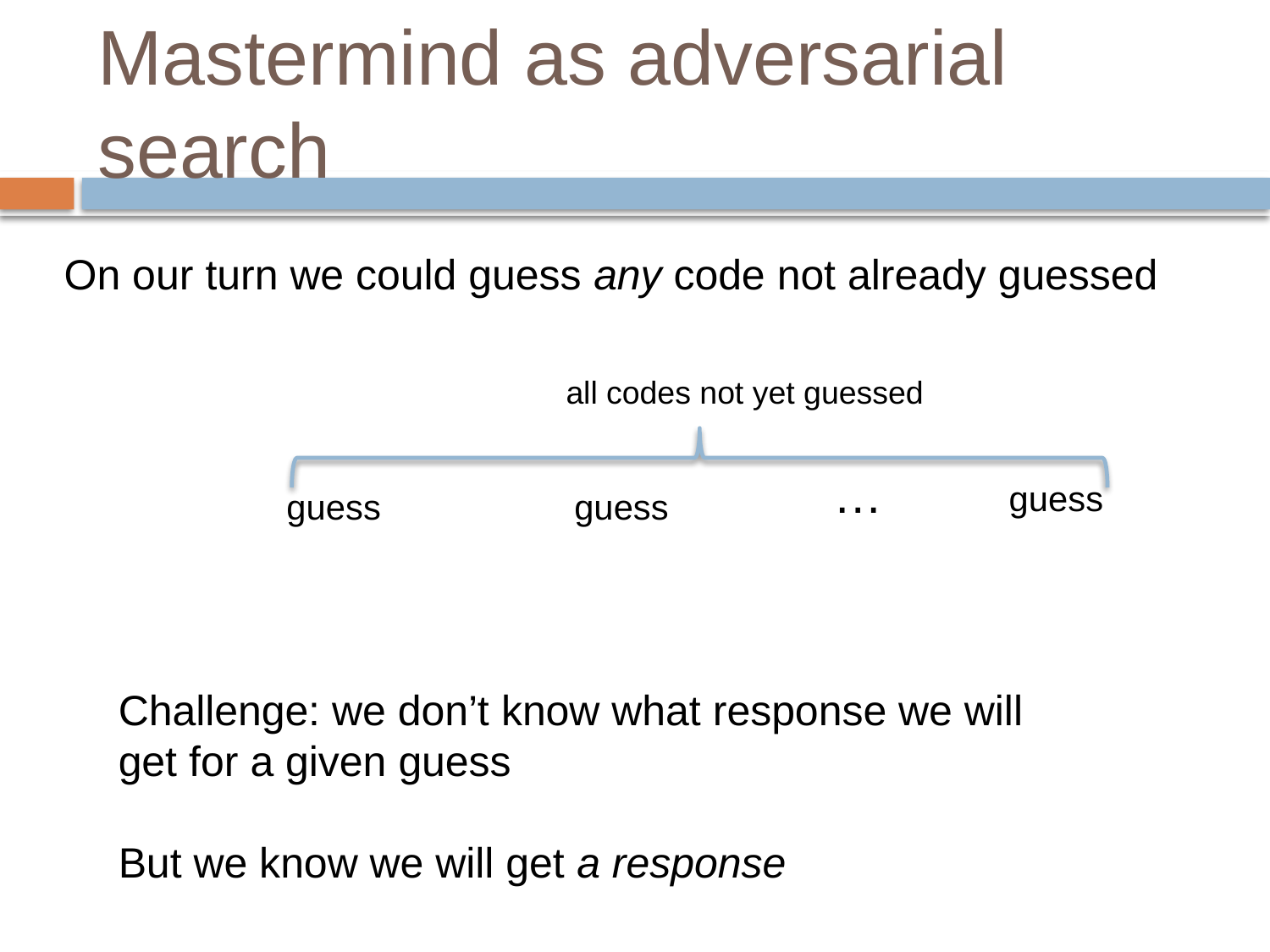

# Mastermind as adversarial search

On our turn we could guess any code not already guessed
all codes not yet guessed
…
guess
guess
guess
Challenge: we don’t know what response we will get for a given guess

But we know we will get a response